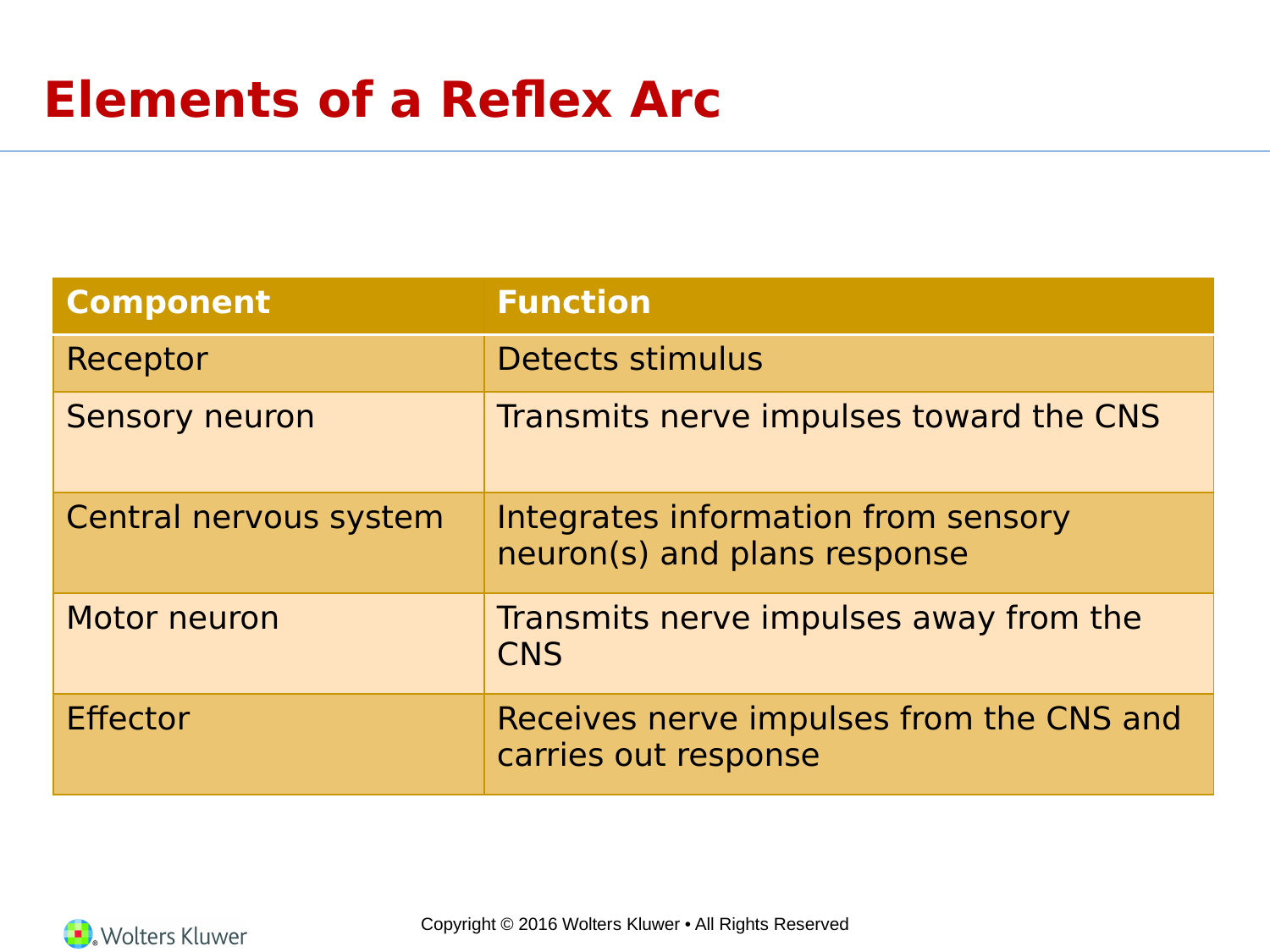

# Elements of a Reflex Arc
| Component | Function |
| --- | --- |
| Receptor | Detects stimulus |
| Sensory neuron | Transmits nerve impulses toward the CNS |
| Central nervous system | Integrates information from sensory neuron(s) and plans response |
| Motor neuron | Transmits nerve impulses away from the CNS |
| Effector | Receives nerve impulses from the CNS and carries out response |